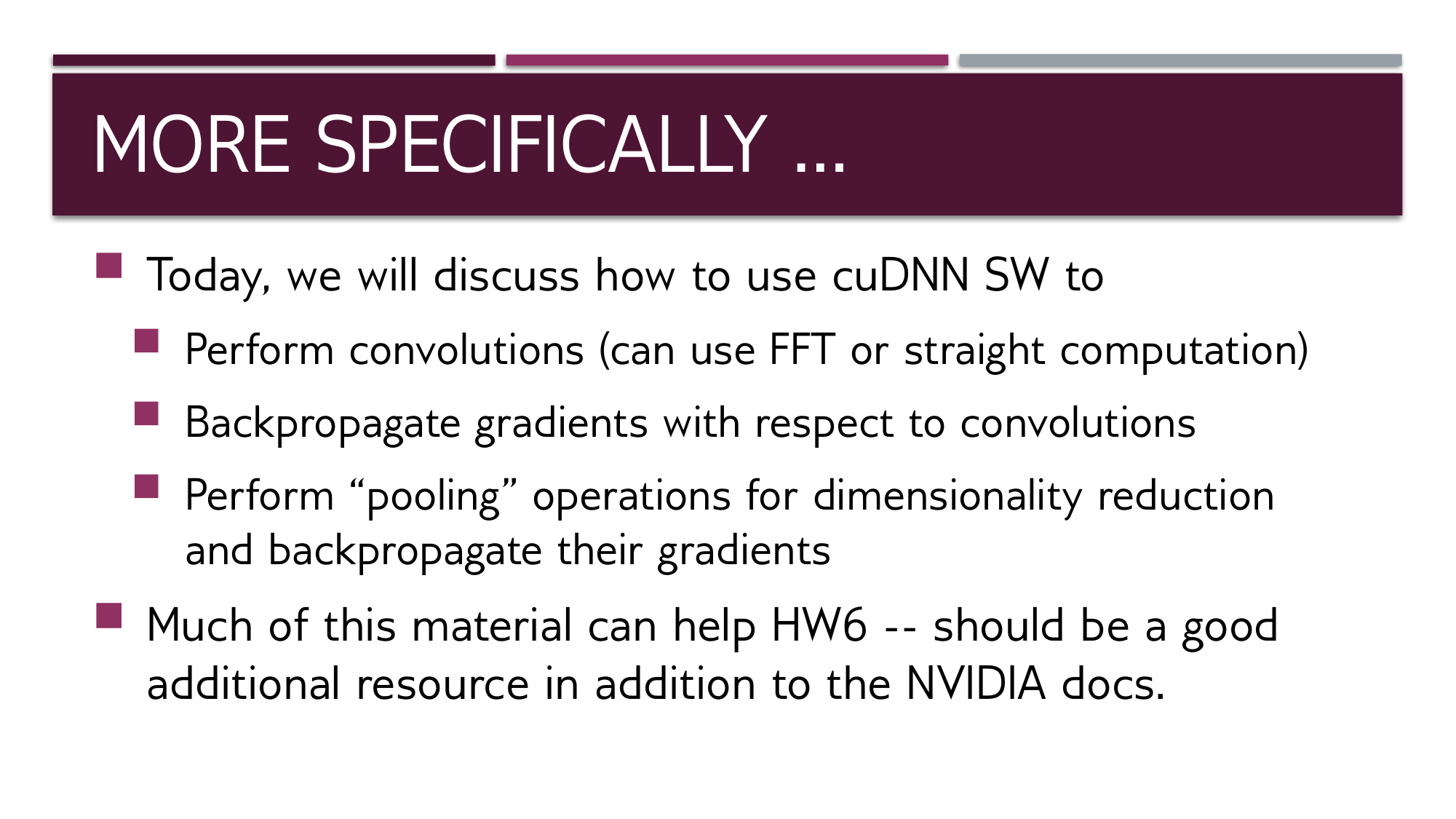

# More Specifically …
Today, we will discuss how to use cuDNN SW to
Perform convolutions (can use FFT or straight computation)
Backpropagate gradients with respect to convolutions
Perform “pooling” operations for dimensionality reduction and backpropagate their gradients
Much of this material can help HW6 -- should be a good additional resource in addition to the NVIDIA docs.